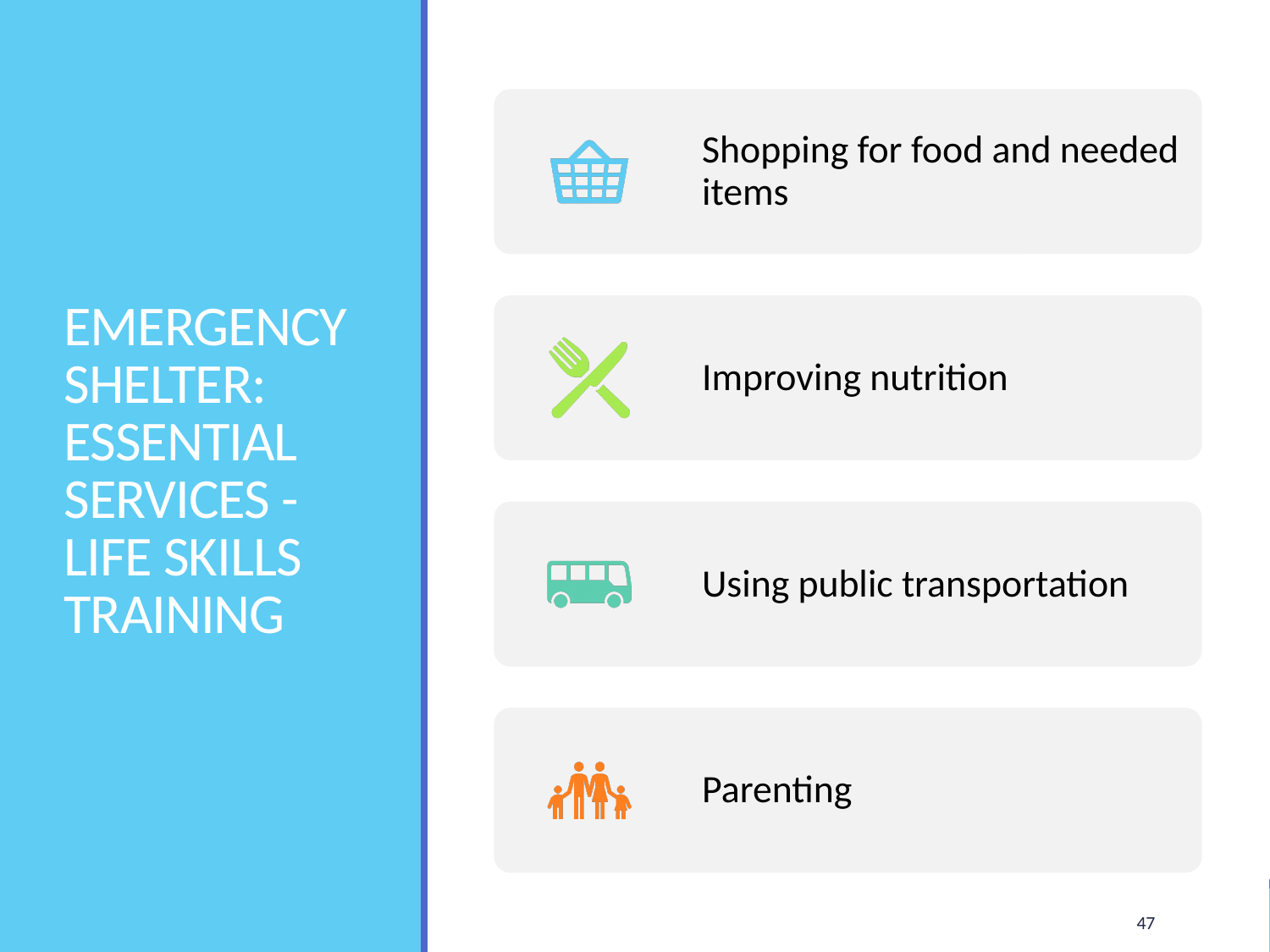

# EMERGENCY SHELTER: ESSENTIAL SERVICES - LIFE SKILLS TRAINING
Shopping for food and needed items
Improving nutrition
Using public transportation
Parenting

47